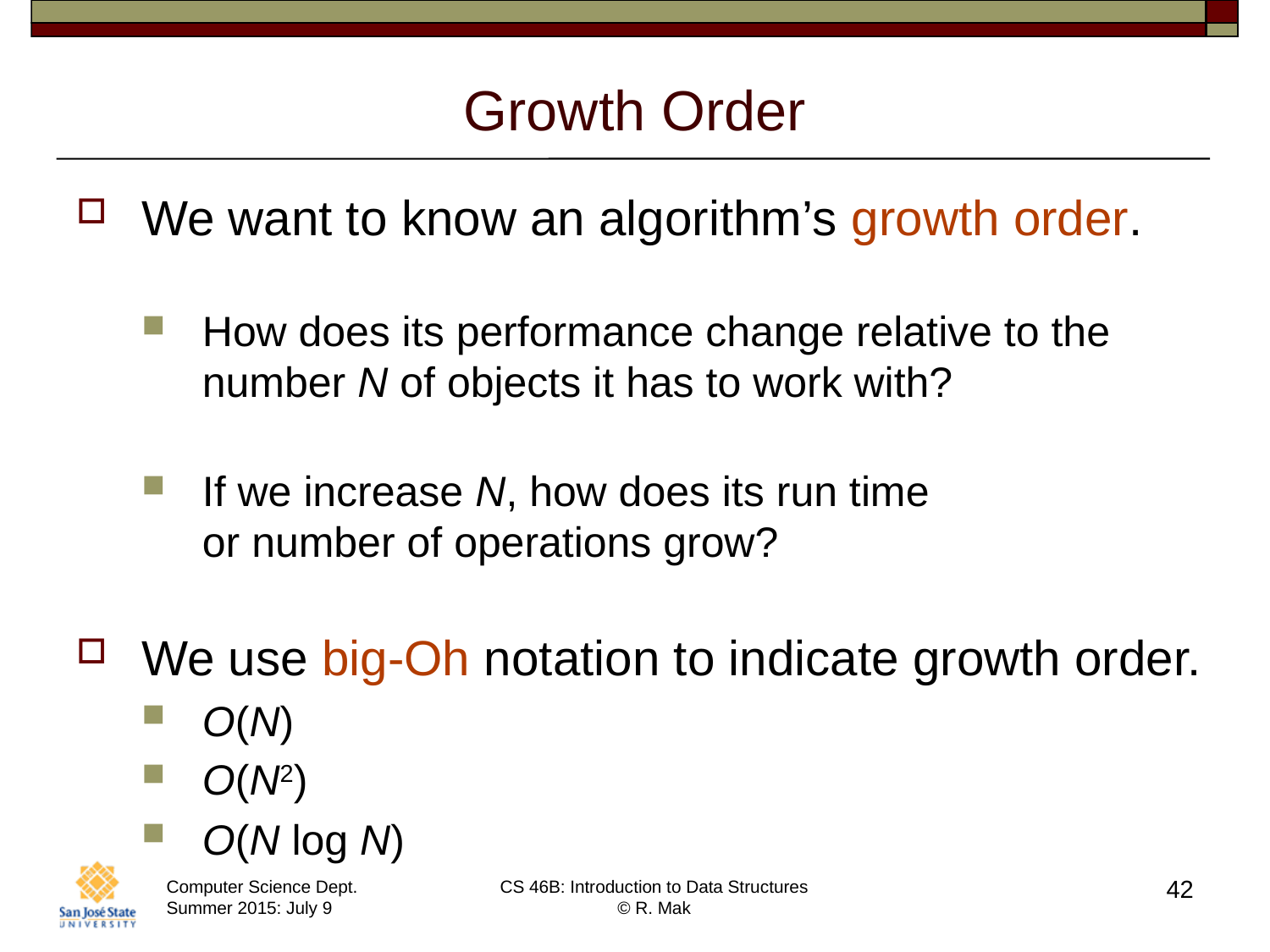

# Growth Order
We want to know an algorithm’s growth order.

How does its performance change relative to the number N of objects it has to work with?

If we increase N, how does its run time
or number of operations grow?

We use big-Oh notation to indicate growth order.
O(N)
O(N2)
O(N log N)

42